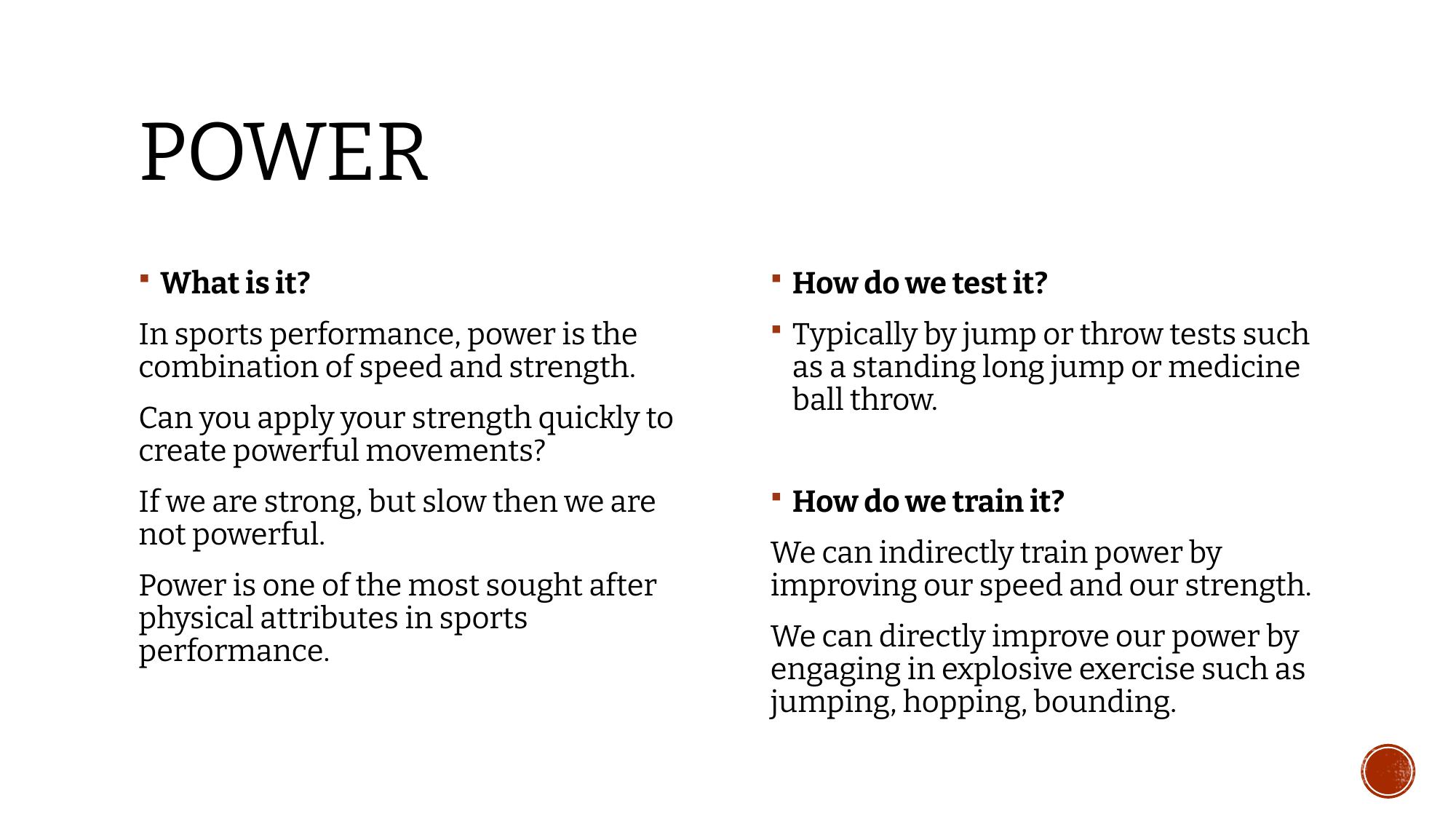

# Power
What is it?
In sports performance, power is the combination of speed and strength.
Can you apply your strength quickly to create powerful movements?
If we are strong, but slow then we are not powerful.
Power is one of the most sought after physical attributes in sports performance.
How do we test it?
Typically by jump or throw tests such as a standing long jump or medicine ball throw.

How do we train it?
We can indirectly train power by improving our speed and our strength.
We can directly improve our power by engaging in explosive exercise such as jumping, hopping, bounding.